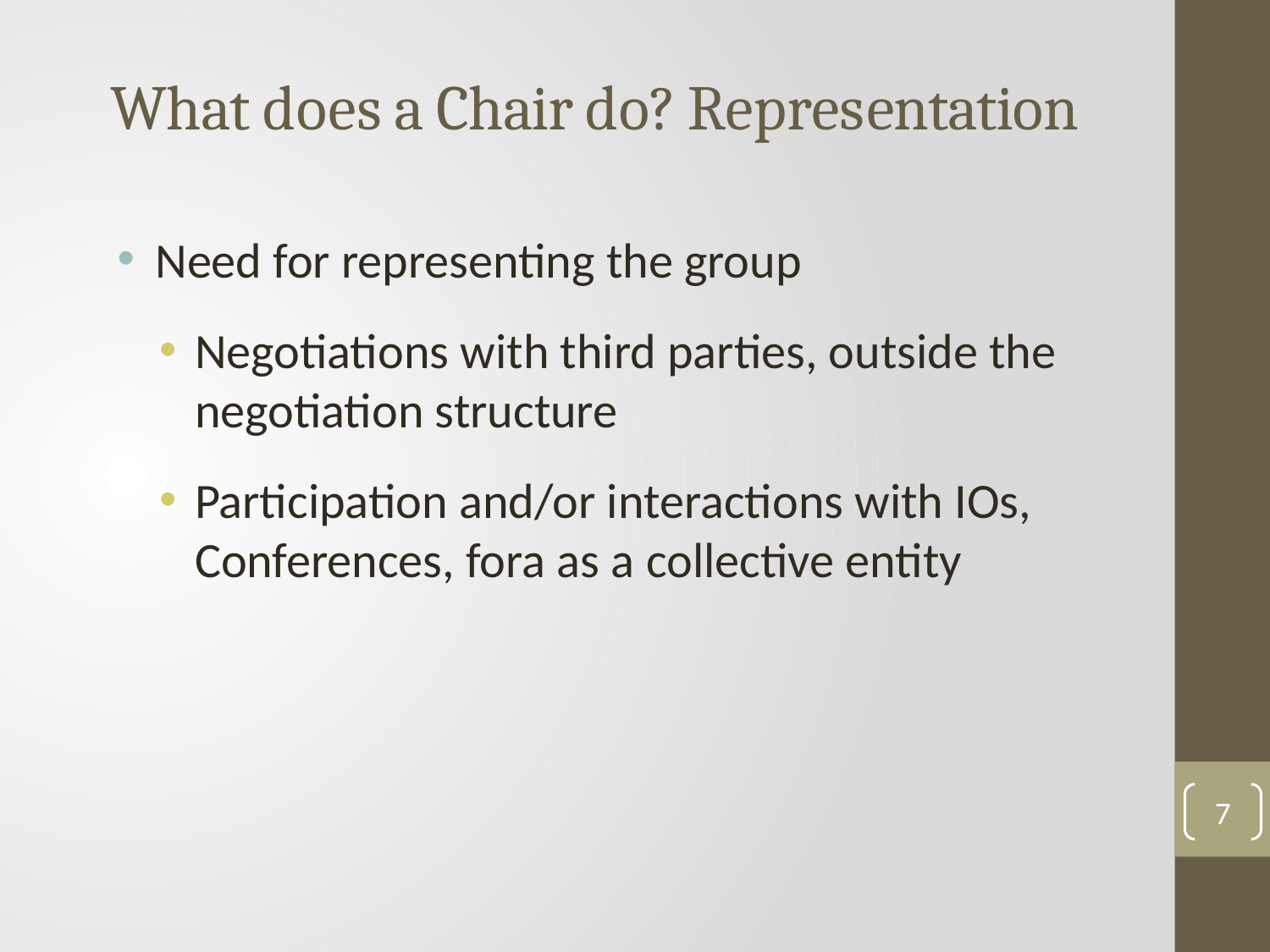

# What does a Chair do? Representation
Need for representing the group
Negotiations with third parties, outside the negotiation structure
Participation and/or interactions with IOs, Conferences, fora as a collective entity
7